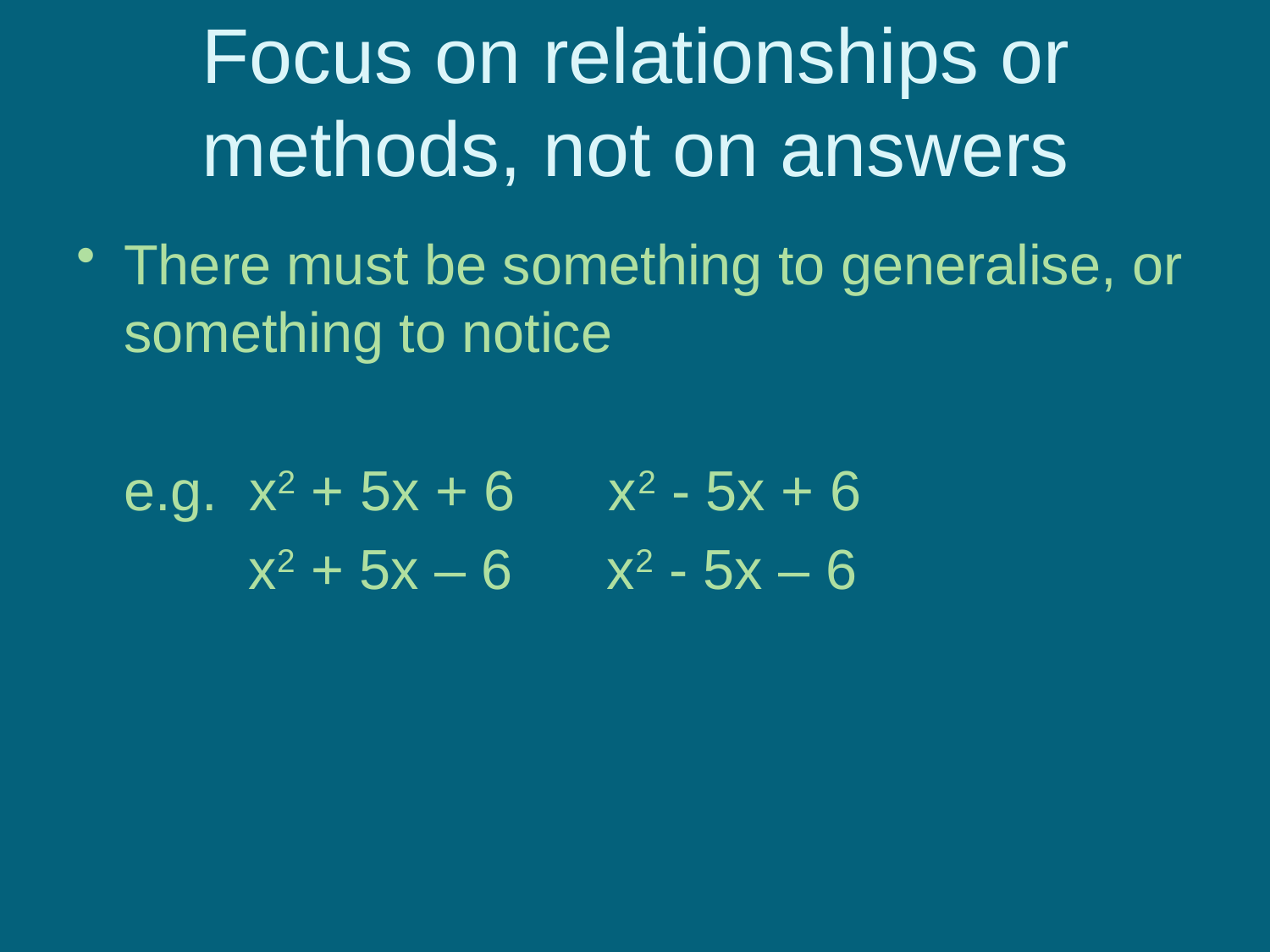

# Focus on relationships or methods, not on answers
There must be something to generalise, or something to notice

	e.g.  x2 + 5x + 6      x2 - 5x + 6
           x2 + 5x – 6      x2 - 5x – 6